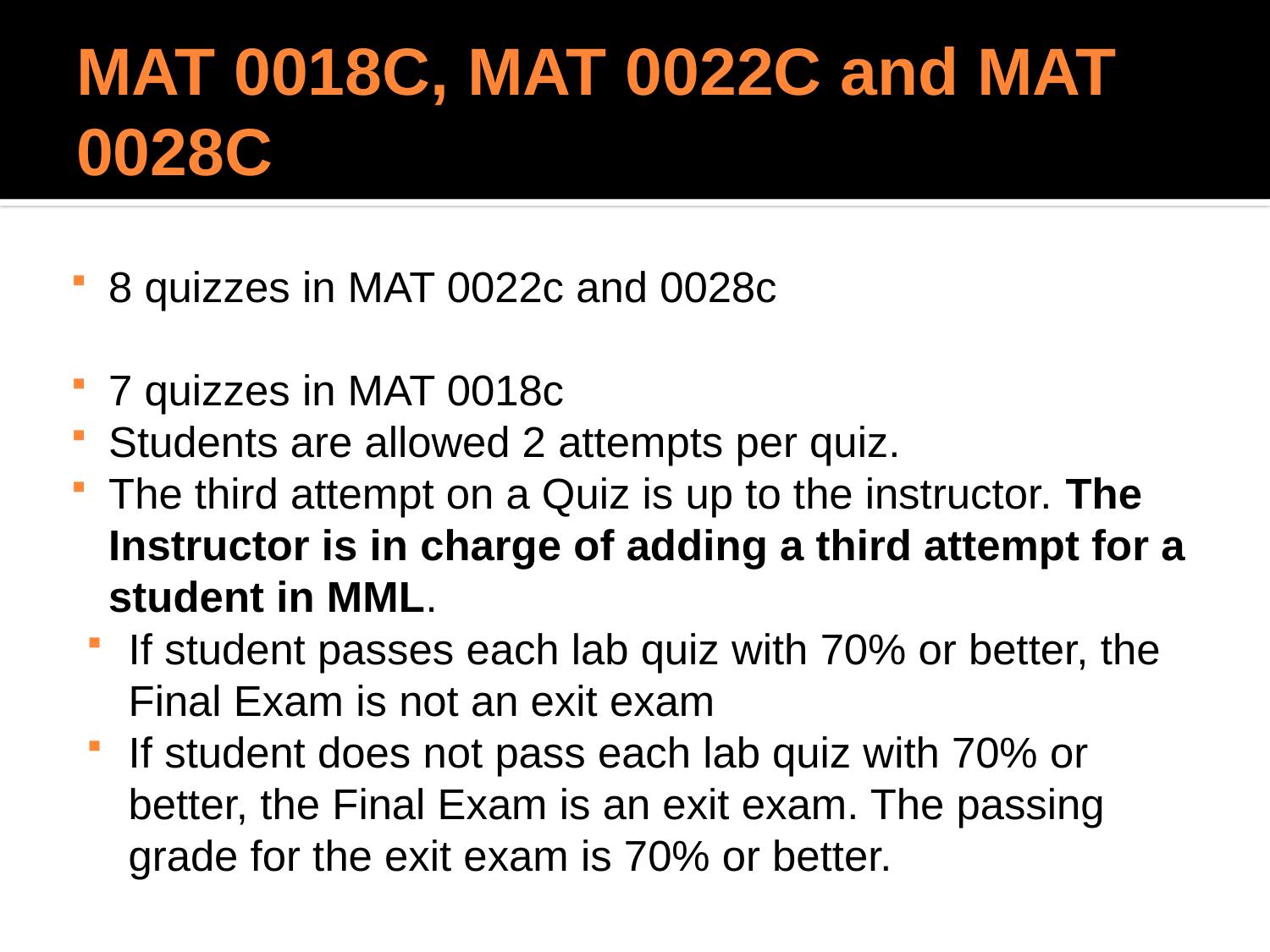

# MAT 0018C, MAT 0022C and MAT 0028C
8 quizzes in MAT 0022c and 0028c
7 quizzes in MAT 0018c
Students are allowed 2 attempts per quiz.
The third attempt on a Quiz is up to the instructor. The Instructor is in charge of adding a third attempt for a student in MML.
If student passes each lab quiz with 70% or better, the Final Exam is not an exit exam
If student does not pass each lab quiz with 70% or better, the Final Exam is an exit exam. The passing grade for the exit exam is 70% or better.